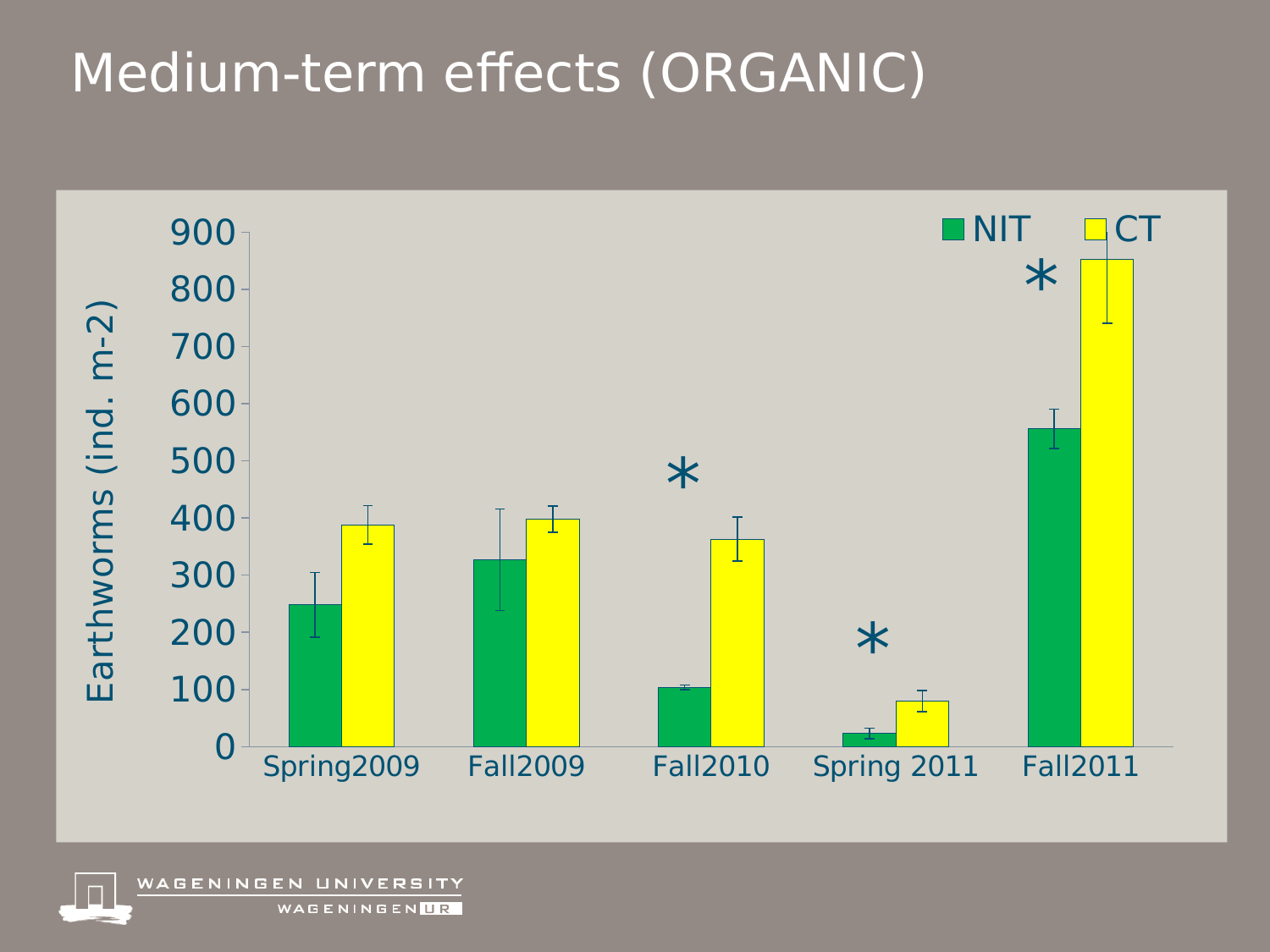

# Medium-term effects (ORGANIC)

### Chart:

| Category | NIT | CT |
|---|---|---|
| Spring2009 | 248.0 | 388.0 |
| Fall2009 | 327.0 | 398.0 |
| Fall2010 | 104.0 | 363.0 |
| Spring 2011 | 23.0 | 80.0 |
| Fall2011 | 556.0 | 852.0 |